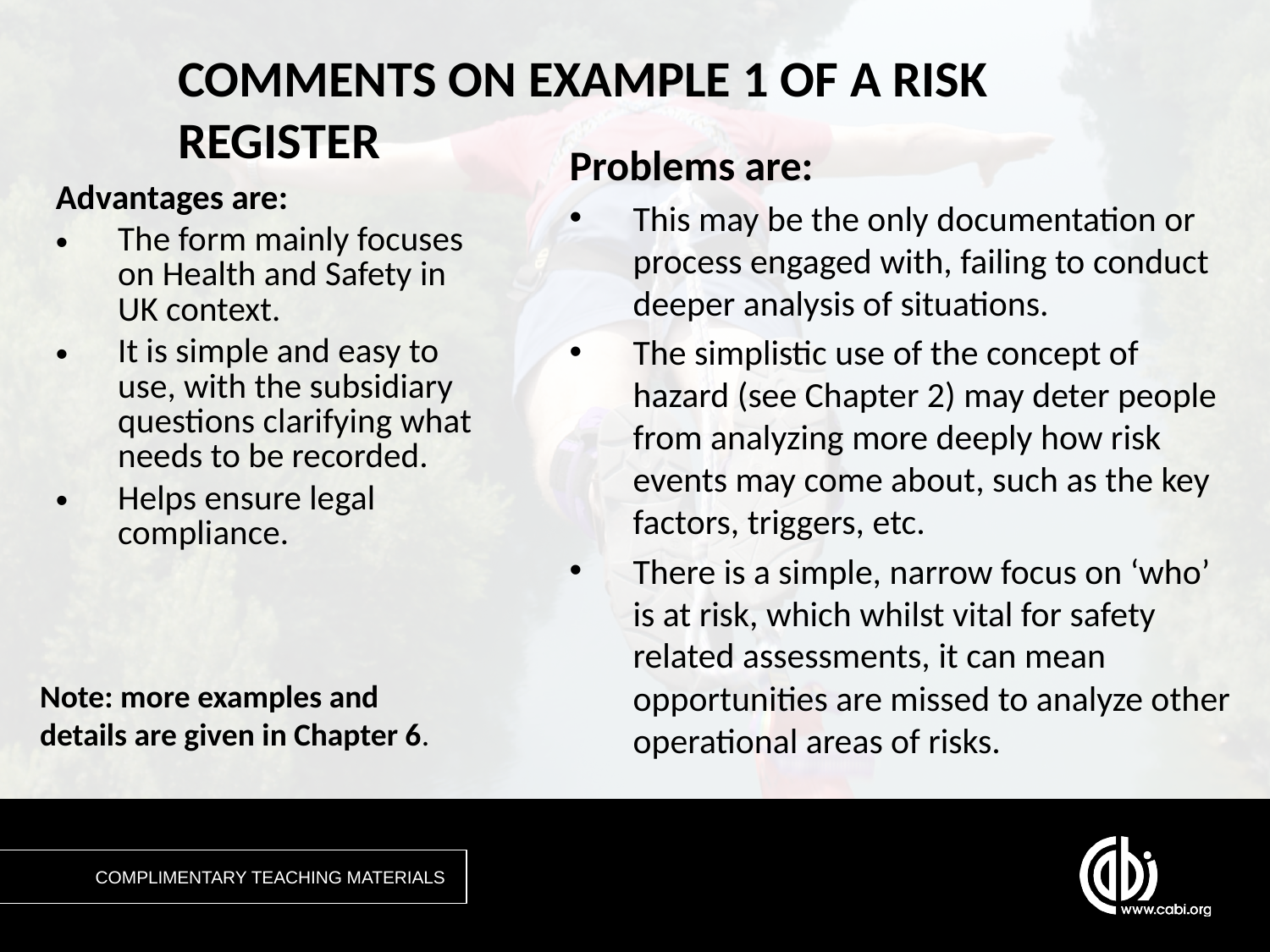

# COMMENTS ON EXAMPLE 1 OF A RISK REGISTER
Problems are:
This may be the only documentation or process engaged with, failing to conduct deeper analysis of situations.
The simplistic use of the concept of hazard (see Chapter 2) may deter people from analyzing more deeply how risk events may come about, such as the key factors, triggers, etc.
There is a simple, narrow focus on ‘who’ is at risk, which whilst vital for safety related assessments, it can mean opportunities are missed to analyze other operational areas of risks.
.

Advantages are:
The form mainly focuses on Health and Safety in UK context.
It is simple and easy to use, with the subsidiary questions clarifying what needs to be recorded.
Helps ensure legal compliance.

Note: more examples and details are given in Chapter 6.